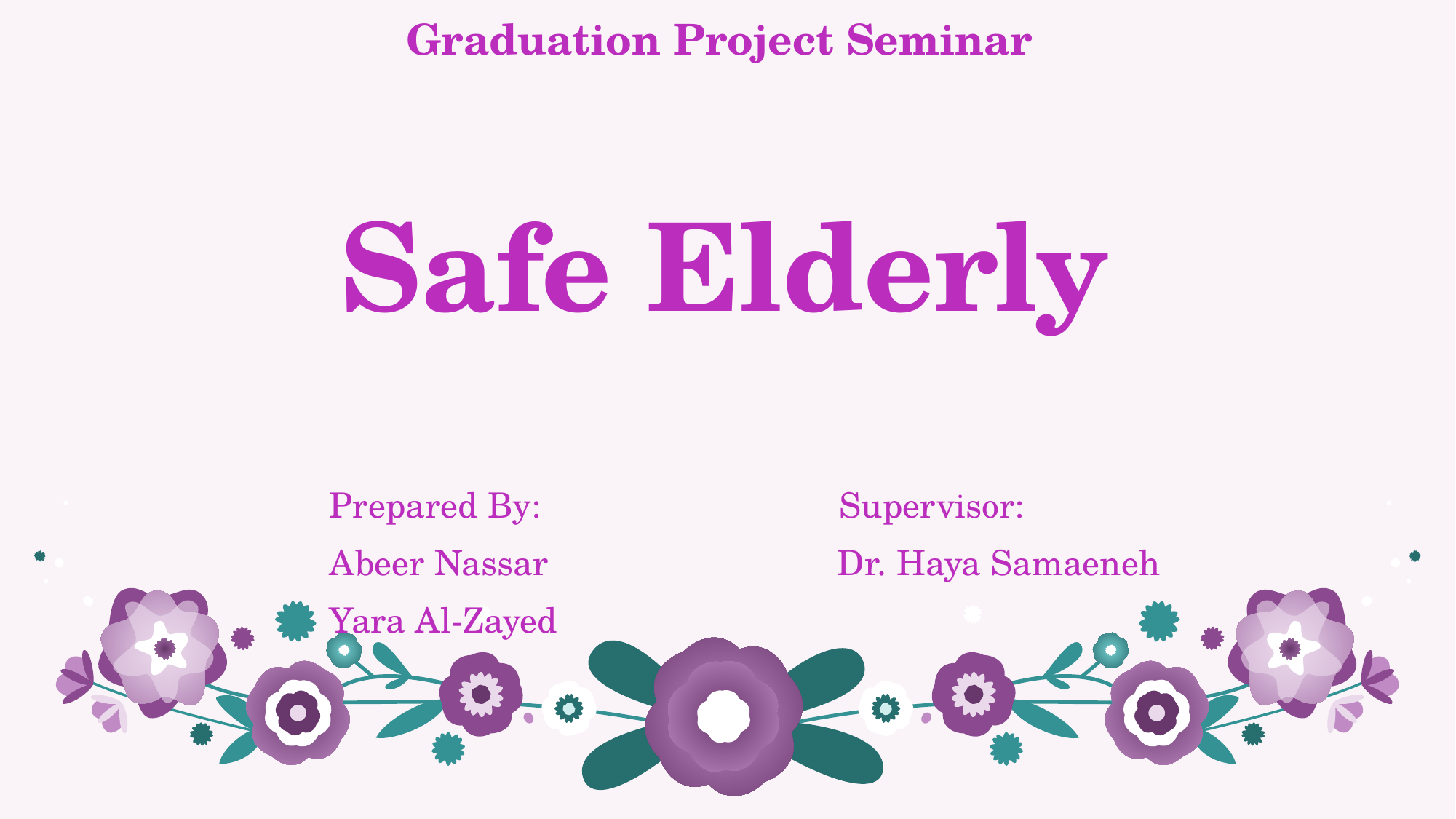

# Graduation Project Seminar
Safe Elderly

Prepared By:                               Supervisor:
Abeer Nassar                              Dr. Haya Samaeneh
Yara Al-Zayed